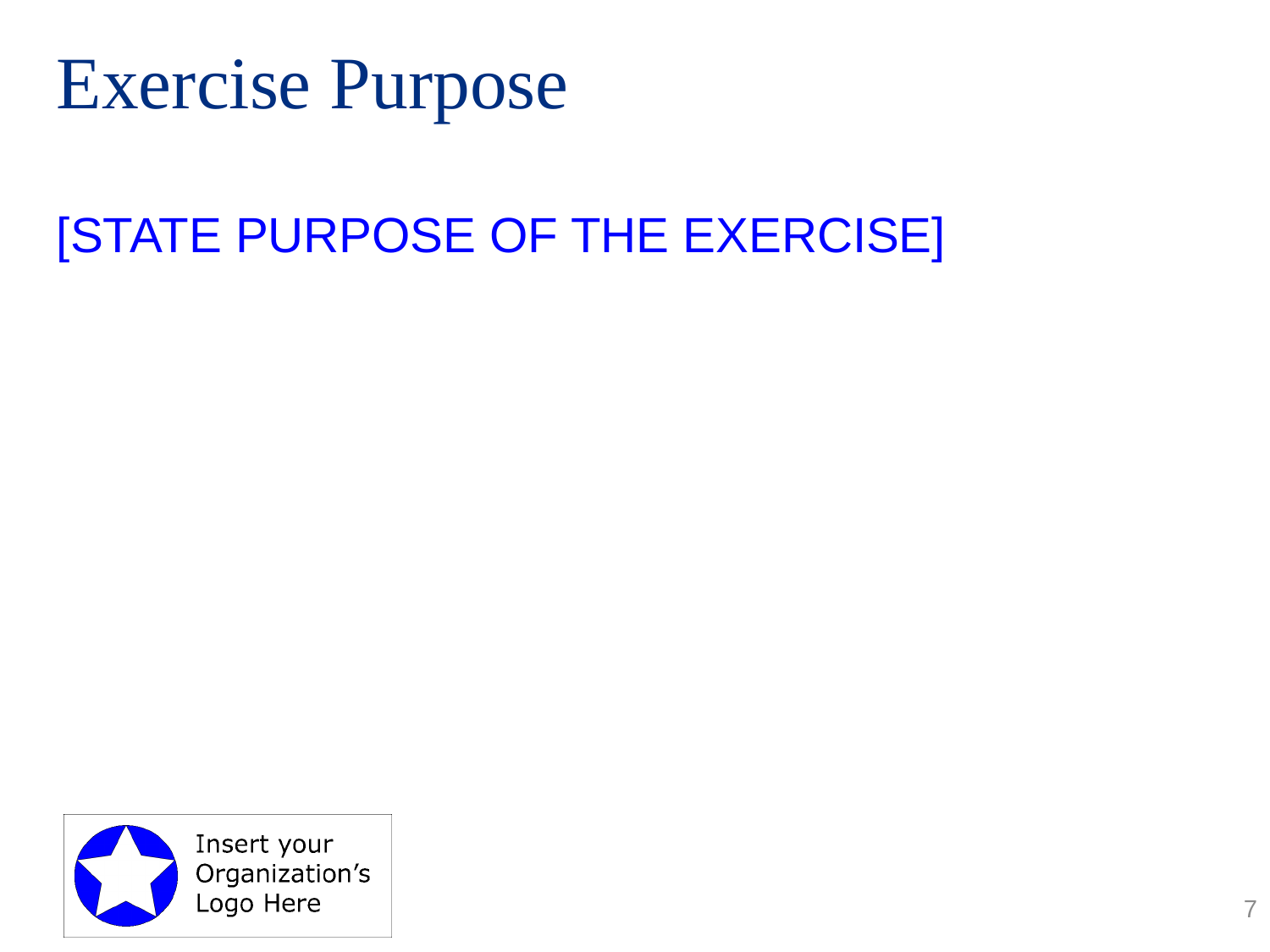

# Exercise Purpose
[STATE PURPOSE OF THE EXERCISE]
7